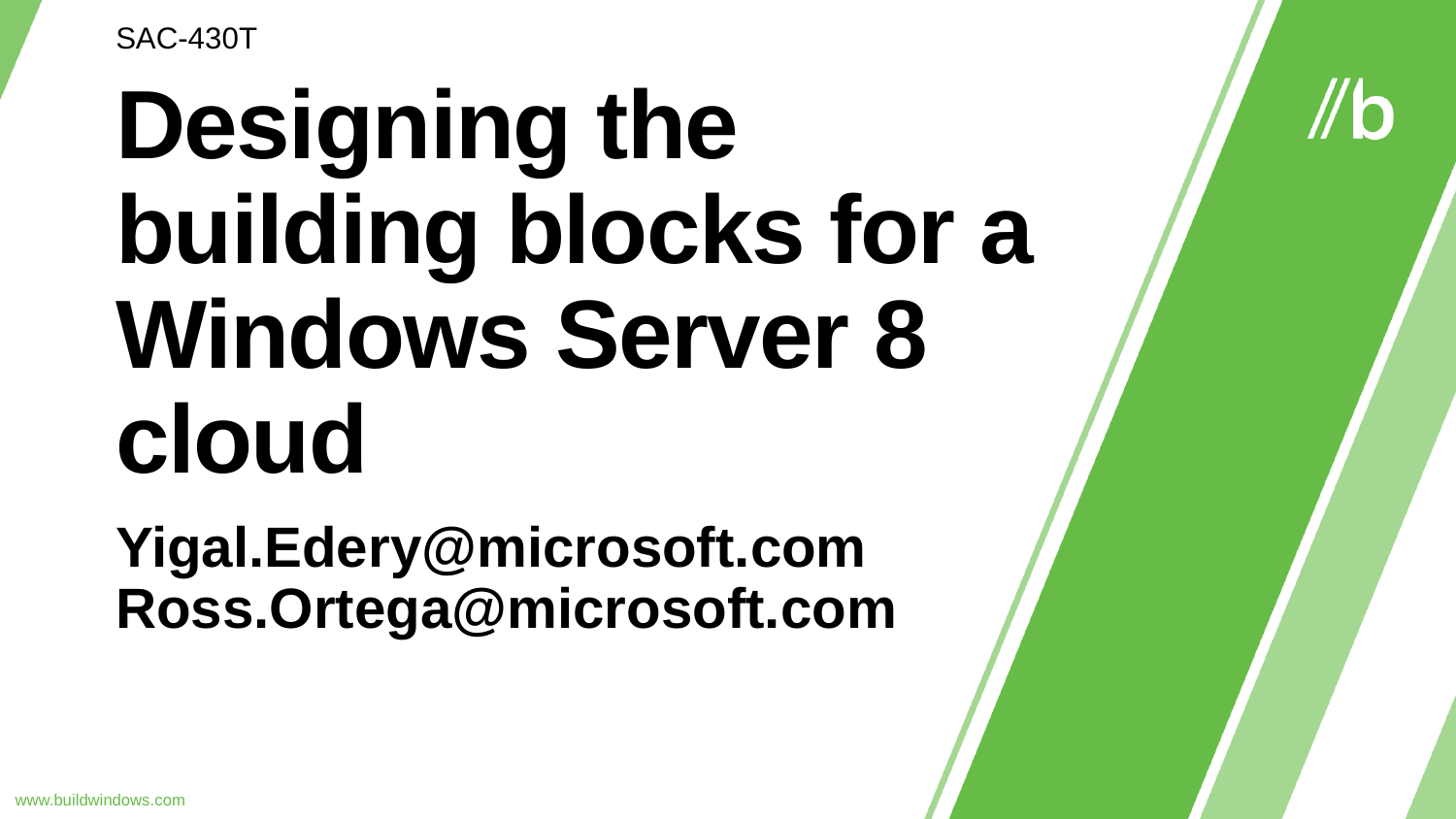

SAC-430T

# Designing the building blocks for a Windows Server 8 cloud
Yigal.Edery@microsoft.com
Ross.Ortega@microsoft.com